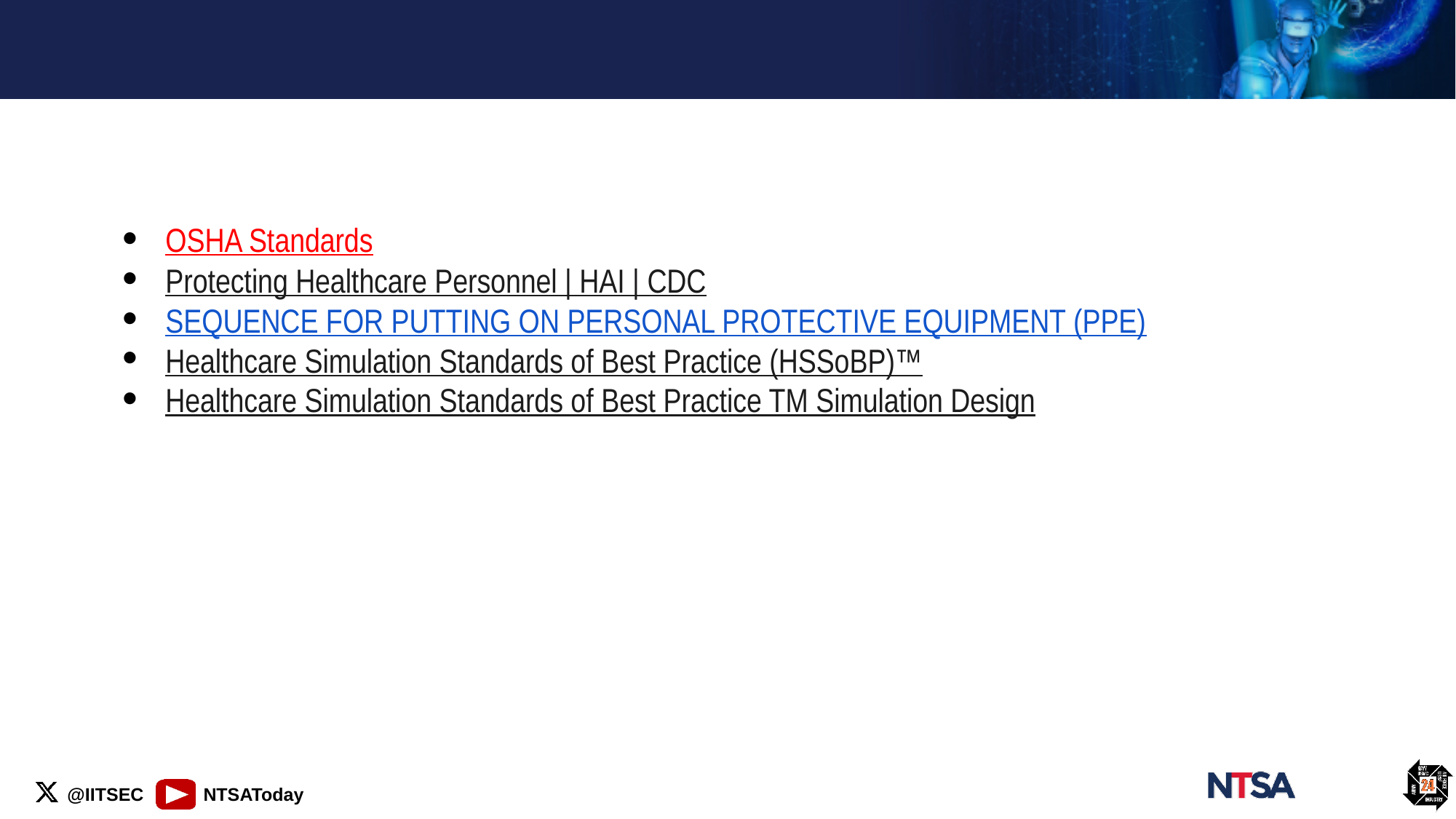

# APPENDIX
OSHA Standards
Protecting Healthcare Personnel | HAI | CDC
SEQUENCE FOR PUTTING ON PERSONAL PROTECTIVE EQUIPMENT (PPE)
Healthcare Simulation Standards of Best Practice (HSSoBP)™
Healthcare Simulation Standards of Best Practice TM Simulation Design